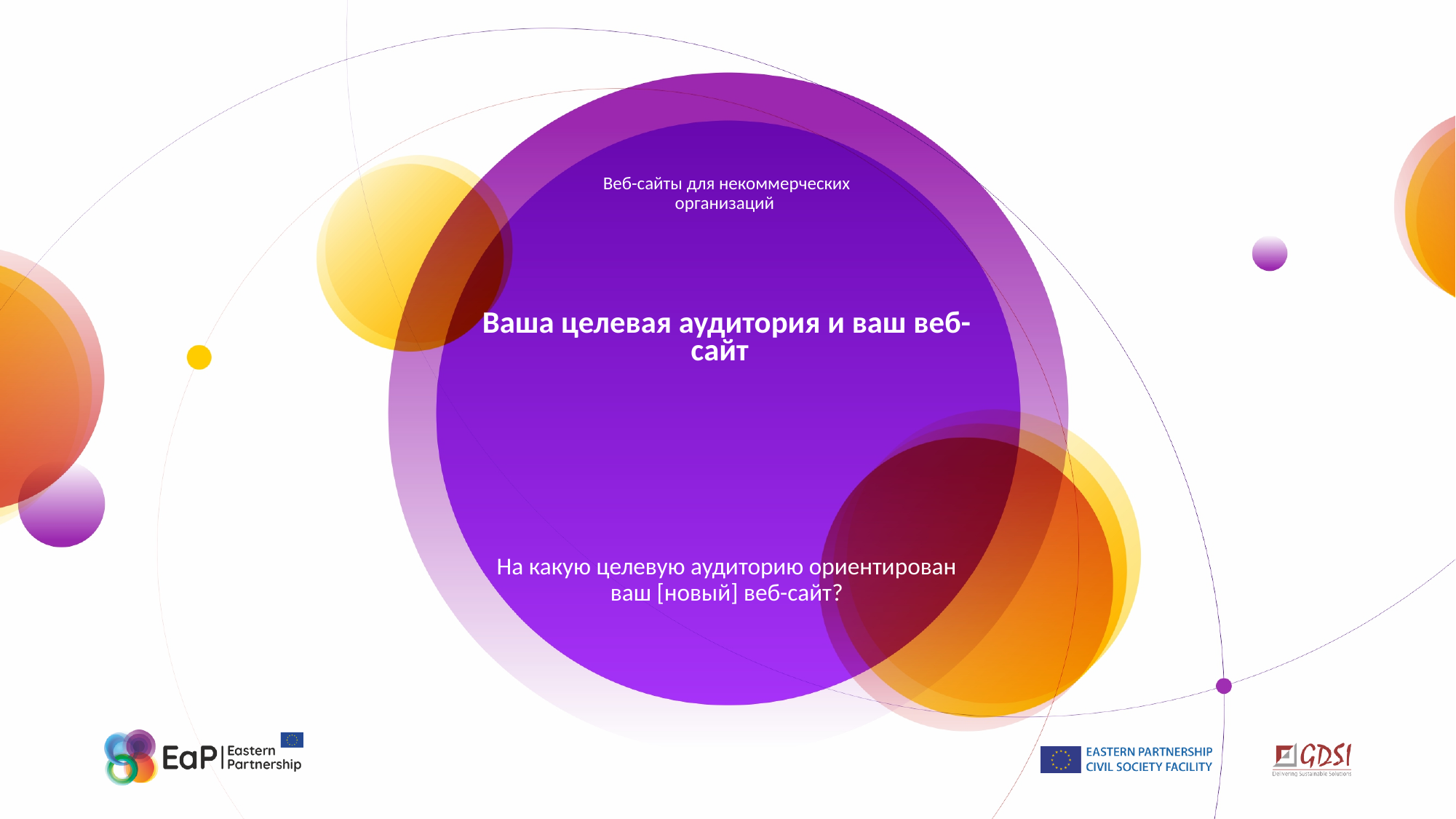

Веб-сайты для некоммерческих организаций
# Ваша целевая аудитория и ваш веб-сайт
На какую целевую аудиторию ориентирован ваш [новый] веб-сайт?